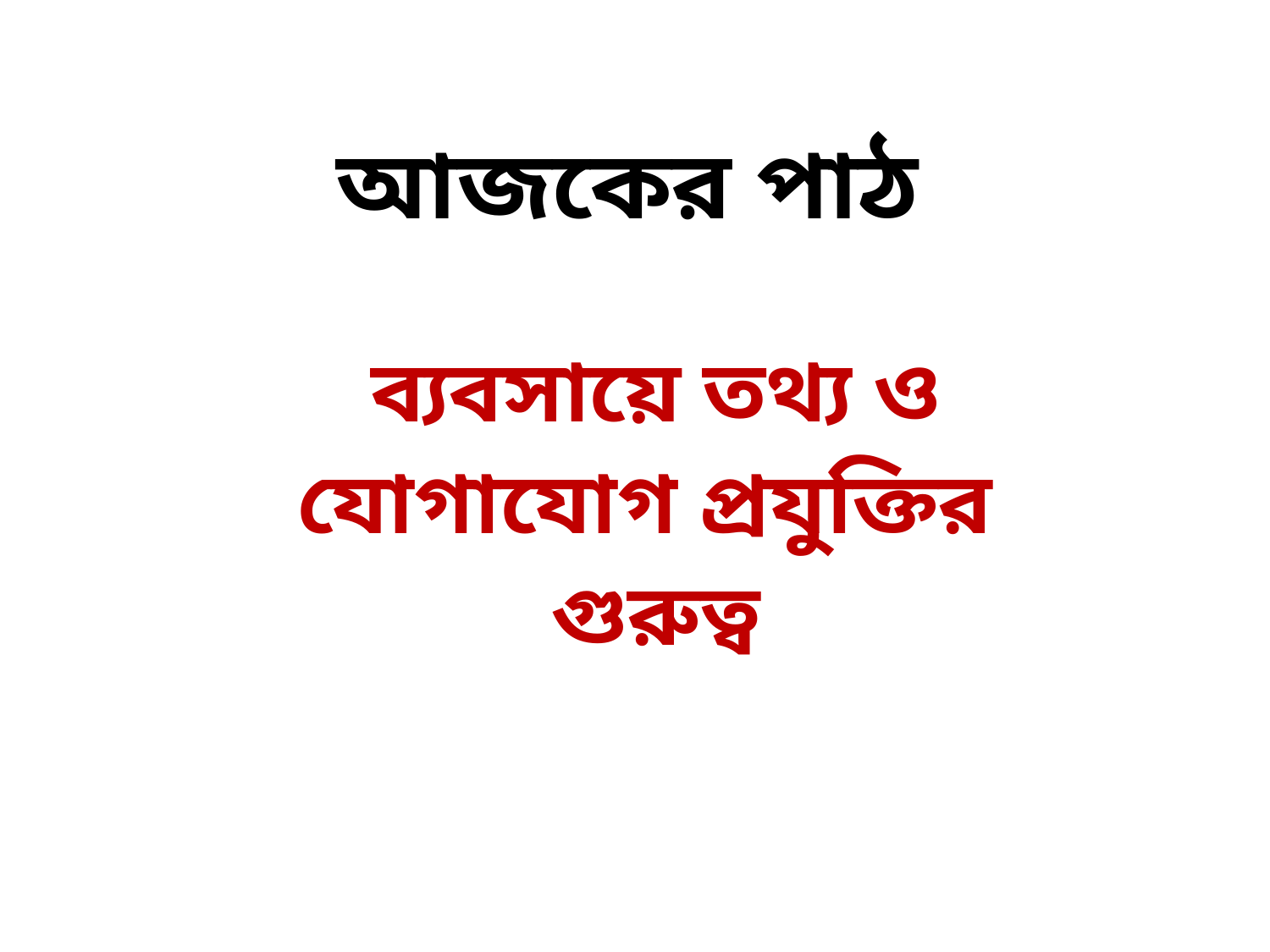

# আজকের পাঠ
ব্যবসায়ে তথ্য ও যোগাযোগ প্রযুক্তির  গুরুত্ব